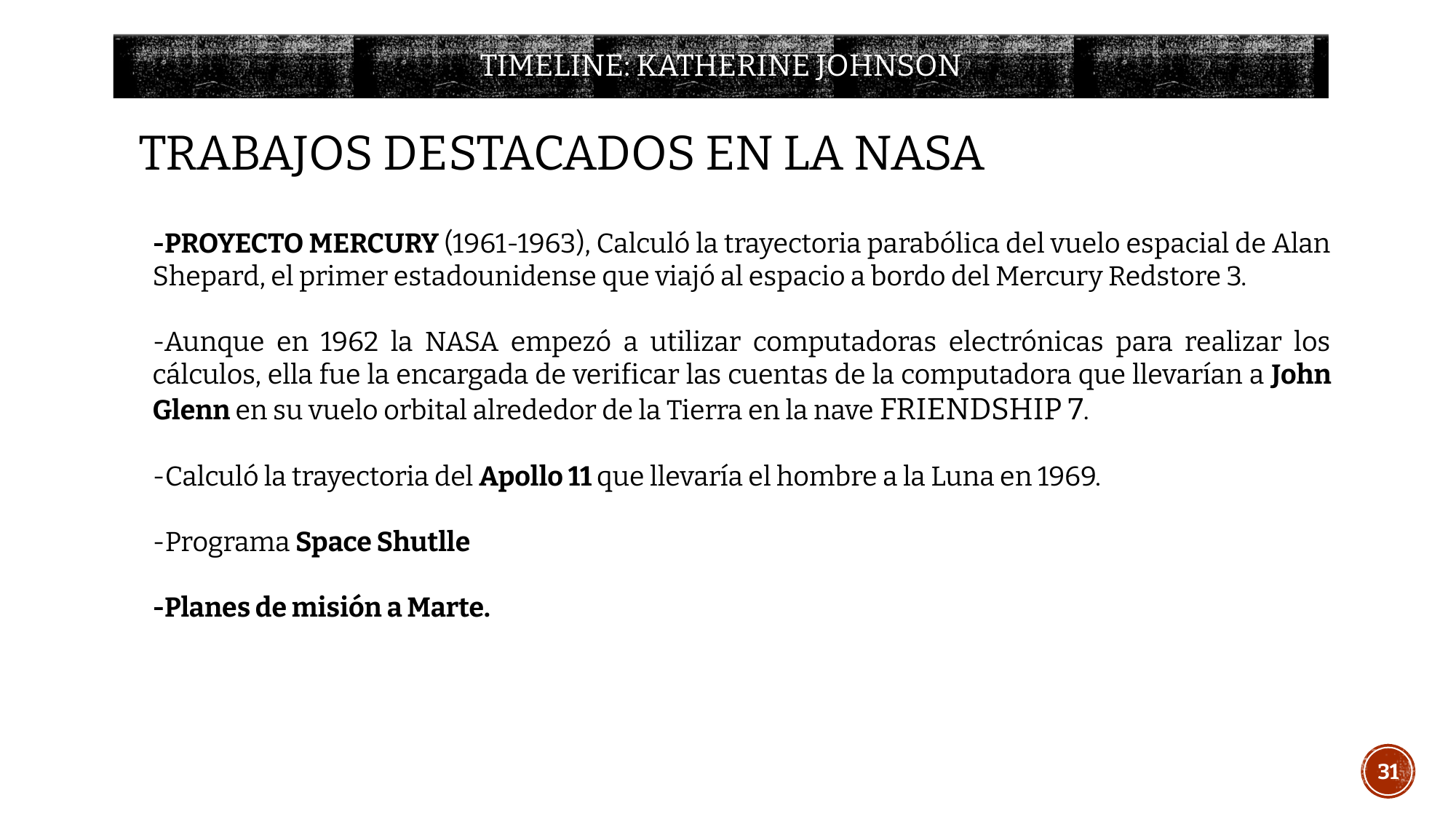

TIMELINE: Katherine johnson
# Trabajos destacados en la nasa
-PROYECTO MERCURY (1961-1963), Calculó la trayectoria parabólica del vuelo espacial de Alan Shepard, el primer estadounidense que viajó al espacio a bordo del Mercury Redstore 3.

-Aunque en 1962 la NASA empezó a utilizar computadoras electrónicas para realizar los cálculos, ella fue la encargada de verificar las cuentas de la computadora que llevarían a John Glenn en su vuelo orbital alrededor de la Tierra en la nave FRIENDSHIP 7.

-Calculó la trayectoria del Apollo 11 que llevaría el hombre a la Luna en 1969.

-Programa Space Shutlle

-Planes de misión a Marte.

31